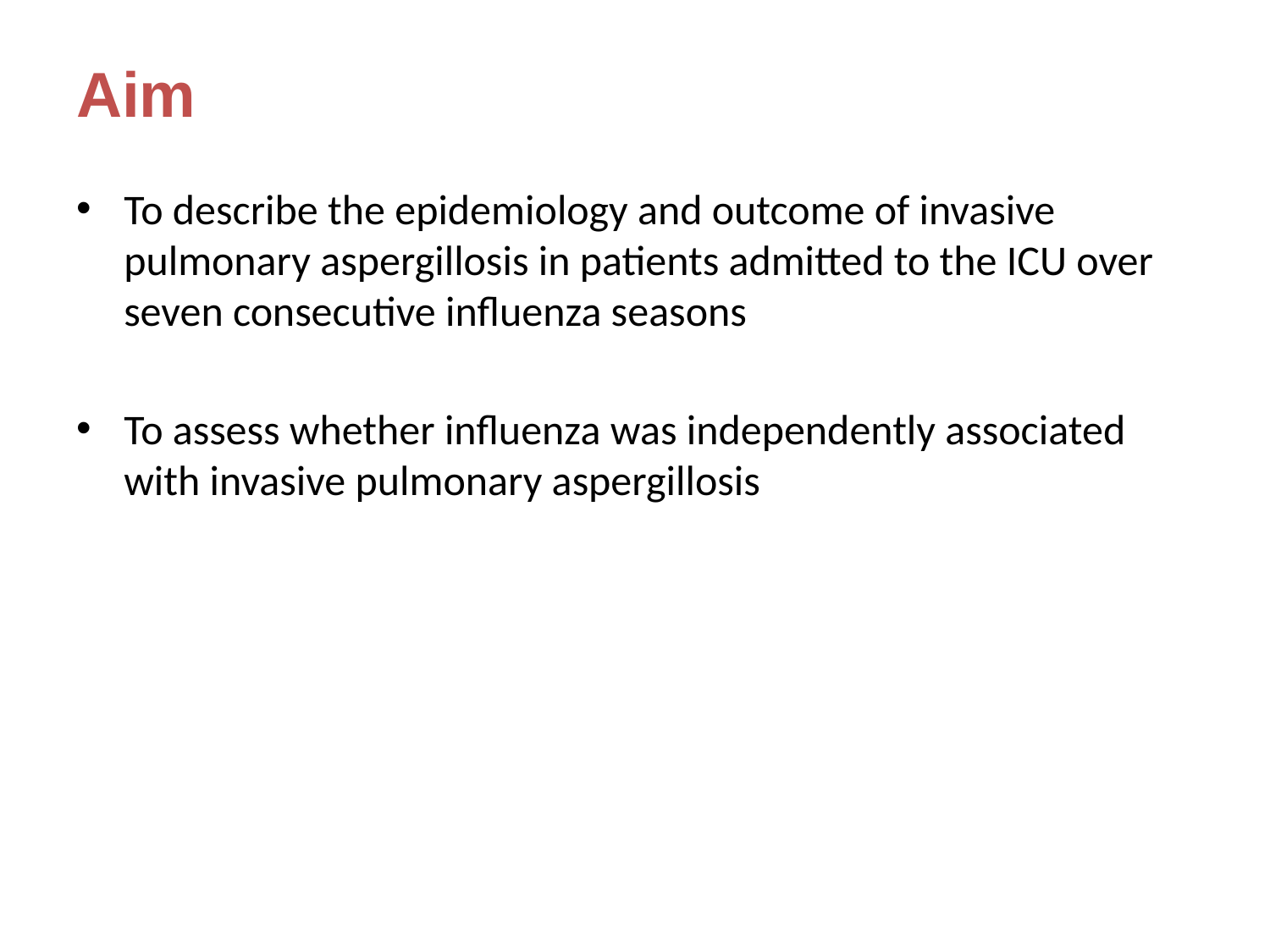

# Aim
To describe the epidemiology and outcome of invasive pulmonary aspergillosis in patients admitted to the ICU over seven consecutive influenza seasons

To assess whether influenza was independently associated with invasive pulmonary aspergillosis